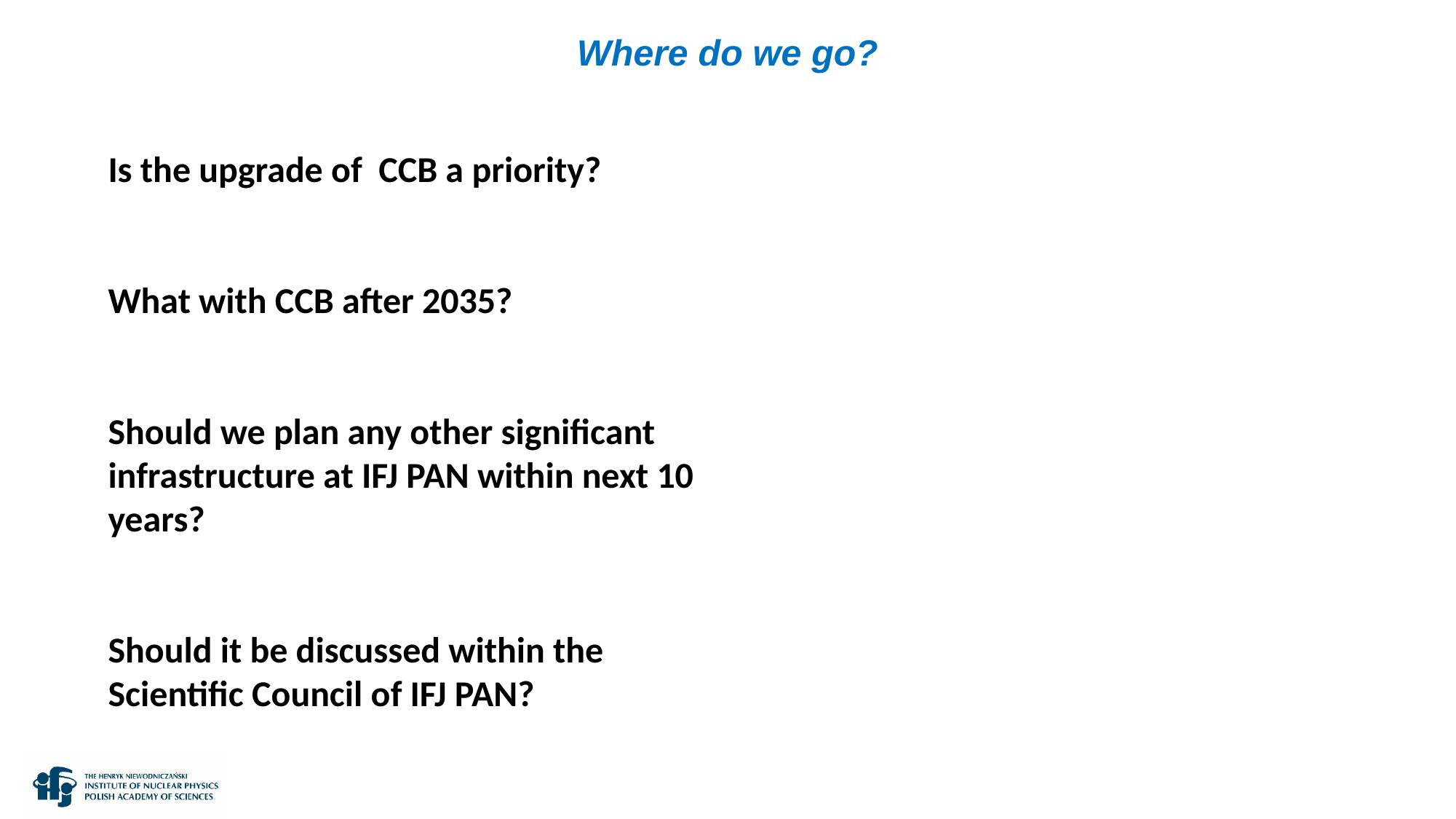

Where do we go?
Is the upgrade of  CCB a priority?

What with CCB after 2035?

Should we plan any other significant infrastructure at IFJ PAN within next 10 years?

Should it be discussed within the Scientific Council of IFJ PAN?